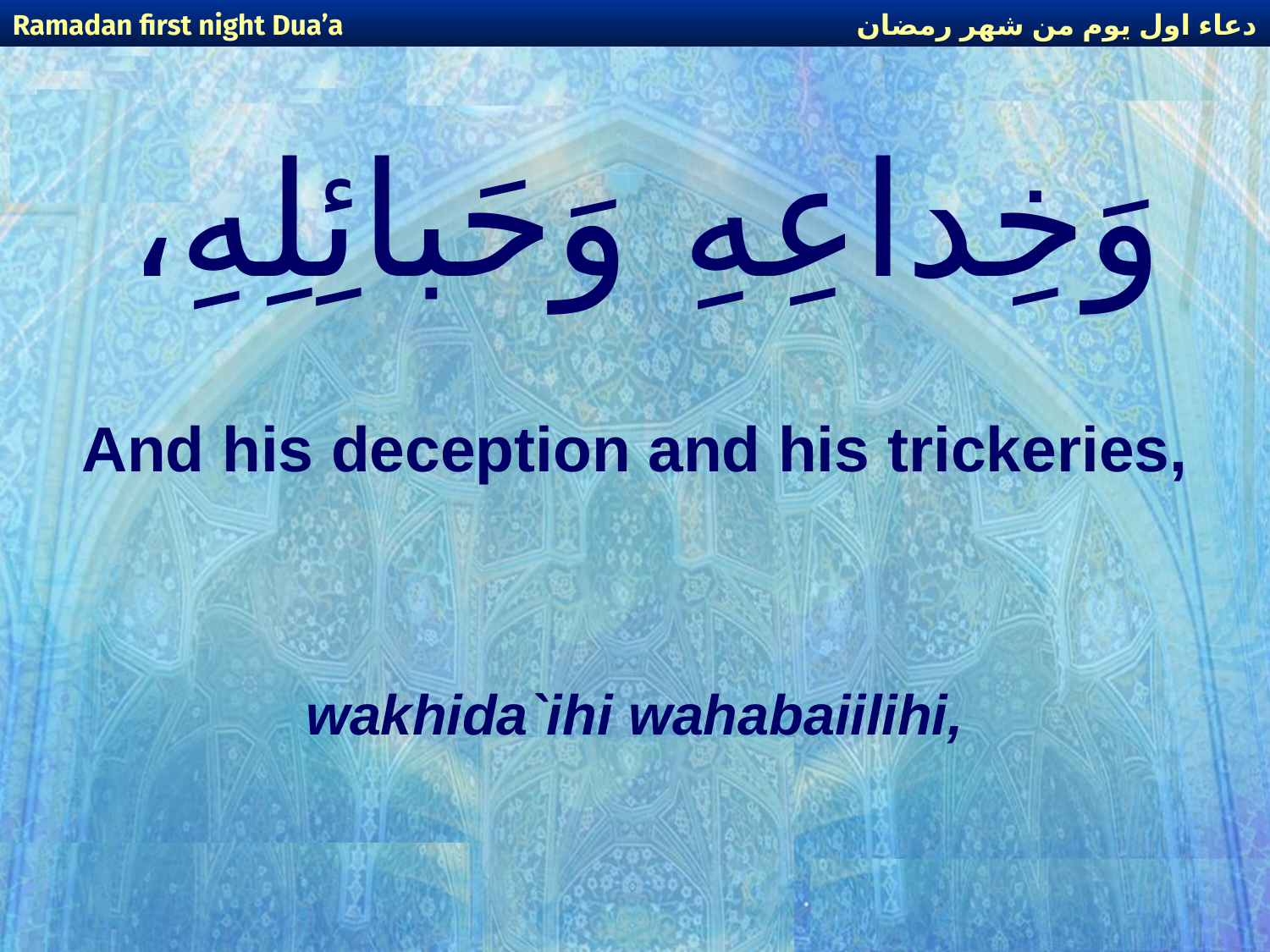

دعاء اول يوم من شهر رمضان
Ramadan first night Dua’a
# وَخِداعِهِ وَحَبائِلِهِ،
And his deception and his trickeries,
wakhida`ihi wahabaiilihi,